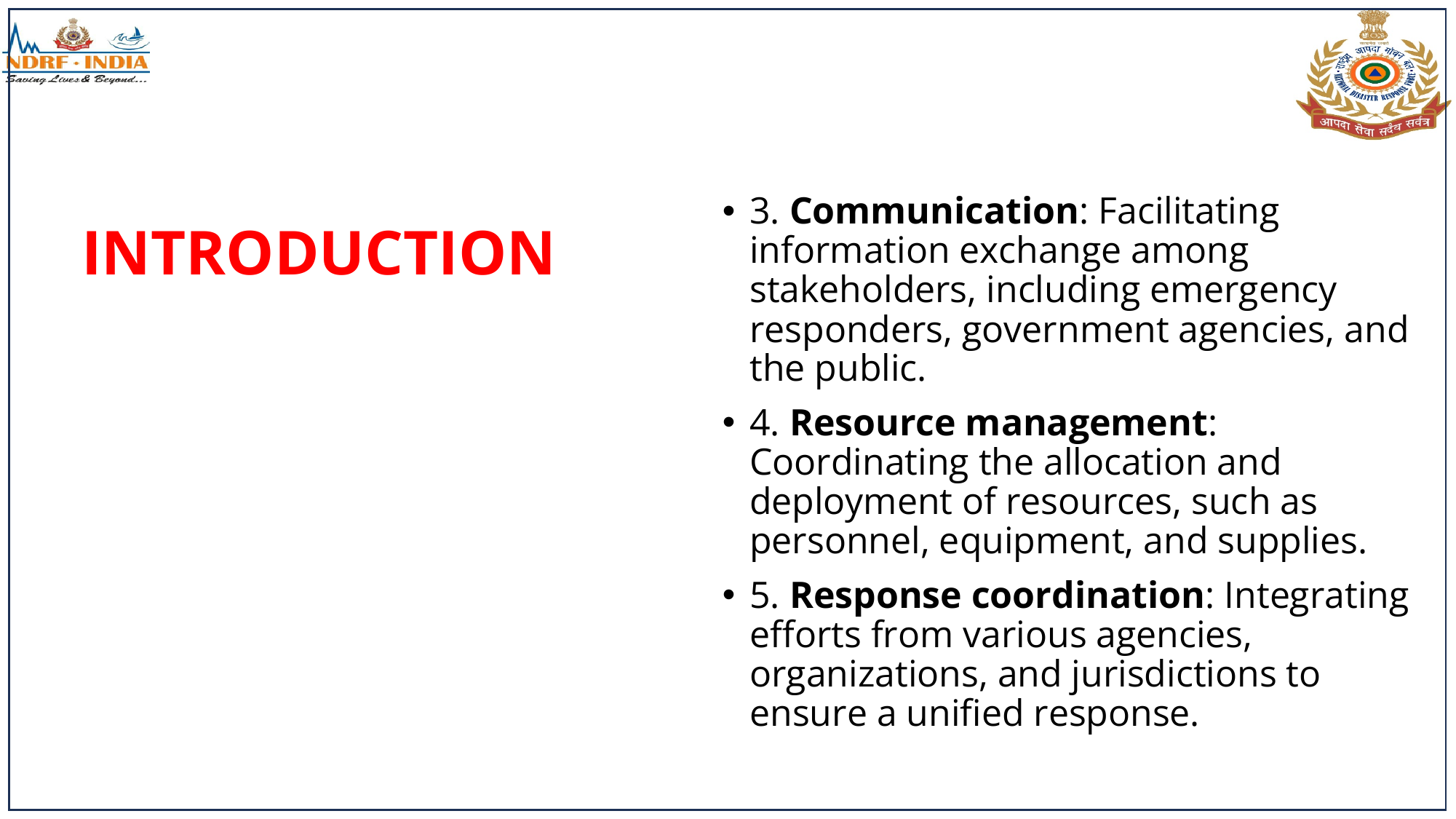

# INTRODUCTION
3. Communication: Facilitating information exchange among stakeholders, including emergency responders, government agencies, and the public.
4. Resource management: Coordinating the allocation and deployment of resources, such as personnel, equipment, and supplies.
5. Response coordination: Integrating efforts from various agencies, organizations, and jurisdictions to ensure a unified response.